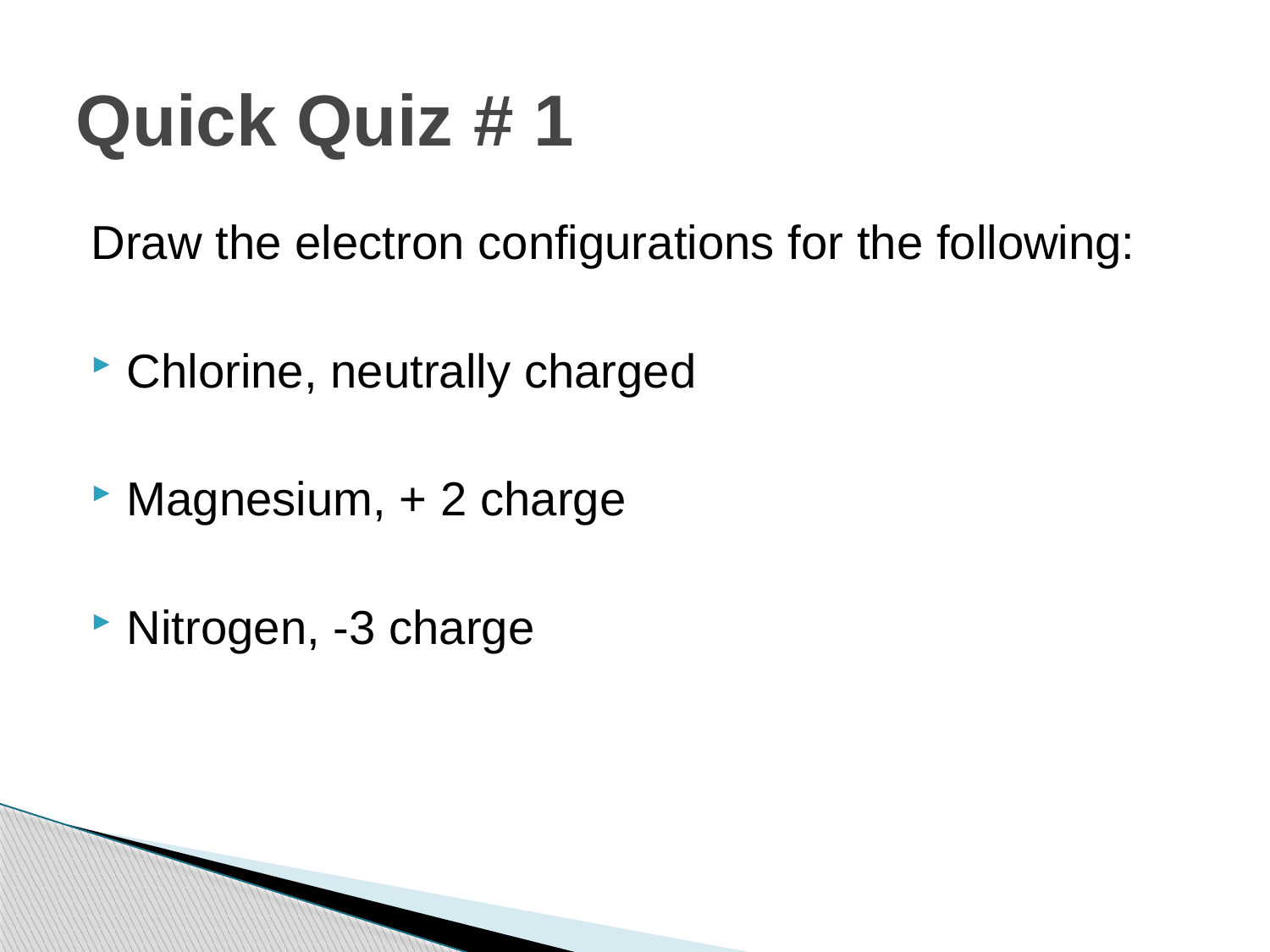

# Quick Quiz # 1
Draw the electron configurations for the following:

Chlorine, neutrally charged

Magnesium, + 2 charge

Nitrogen, -3 charge